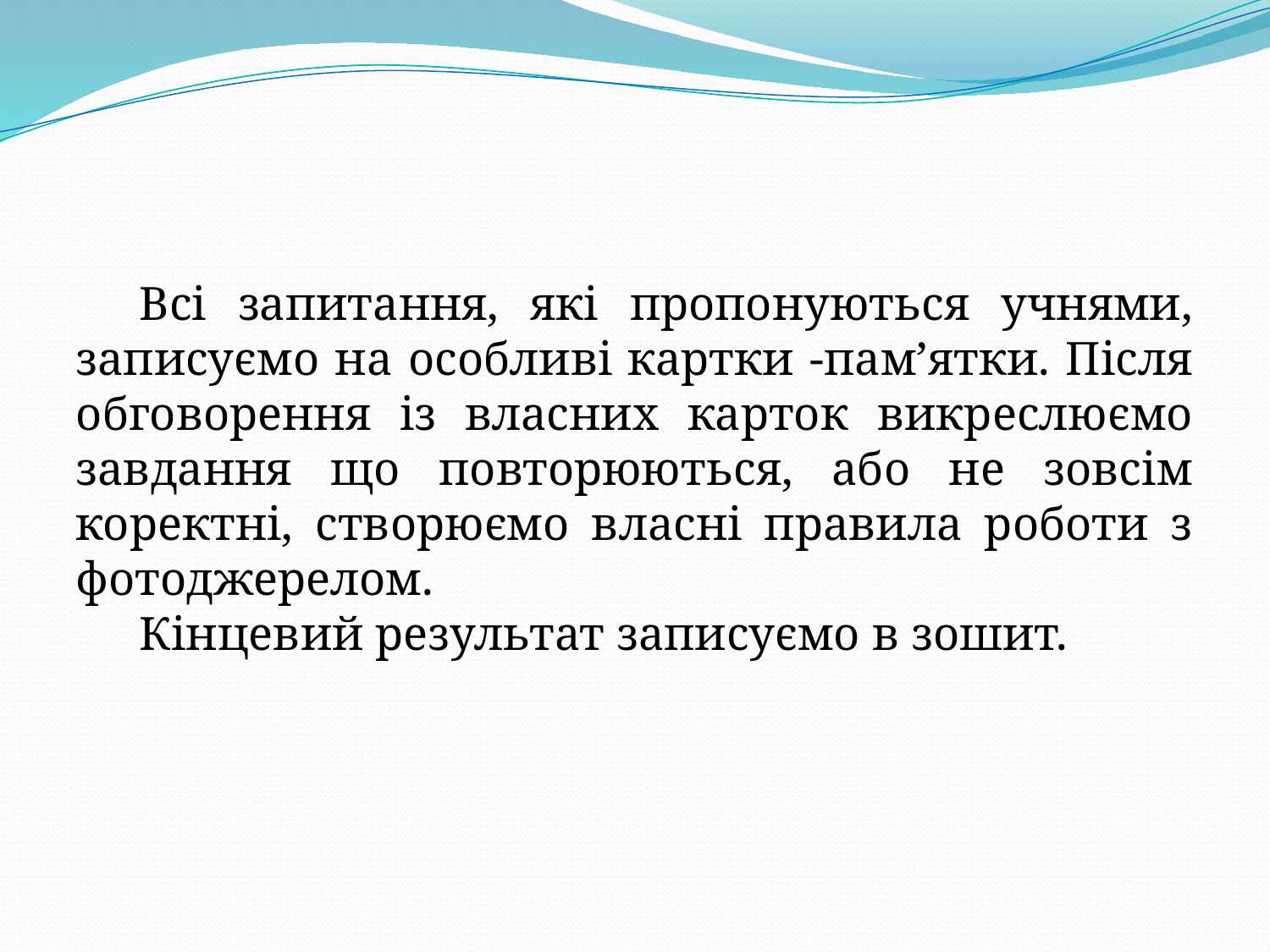

#
Всі запитання, які пропонуються учнями, записуємо на особливі картки -пам’ятки. Після обговорення із власних карток викреслюємо завдання що повторюються, або не зовсім коректні, створюємо власні правила роботи з фотоджерелом.
Кінцевий результат записуємо в зошит.